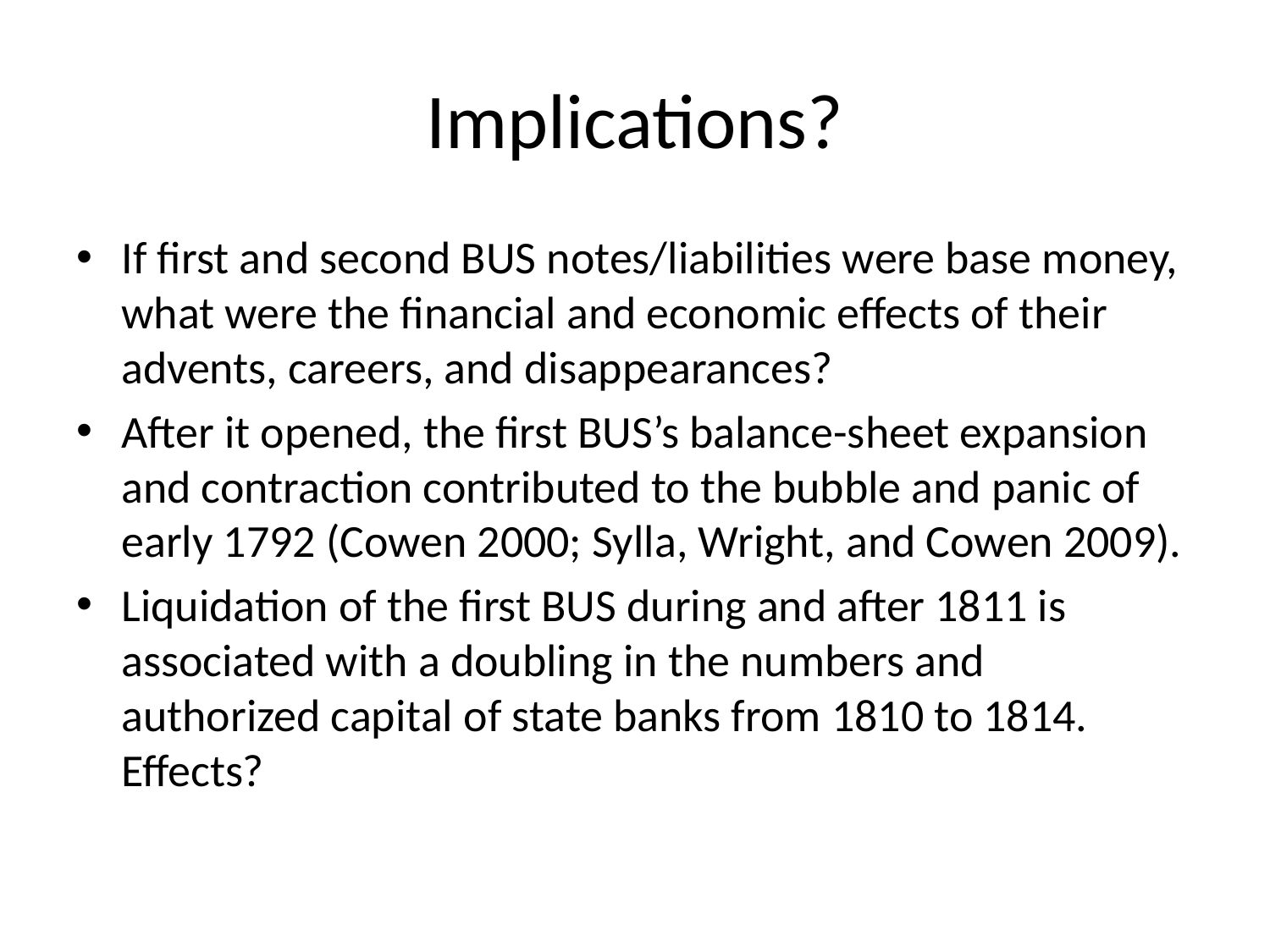

# Implications?
If first and second BUS notes/liabilities were base money, what were the financial and economic effects of their advents, careers, and disappearances?
After it opened, the first BUS’s balance-sheet expansion and contraction contributed to the bubble and panic of early 1792 (Cowen 2000; Sylla, Wright, and Cowen 2009).
Liquidation of the first BUS during and after 1811 is associated with a doubling in the numbers and authorized capital of state banks from 1810 to 1814. Effects?